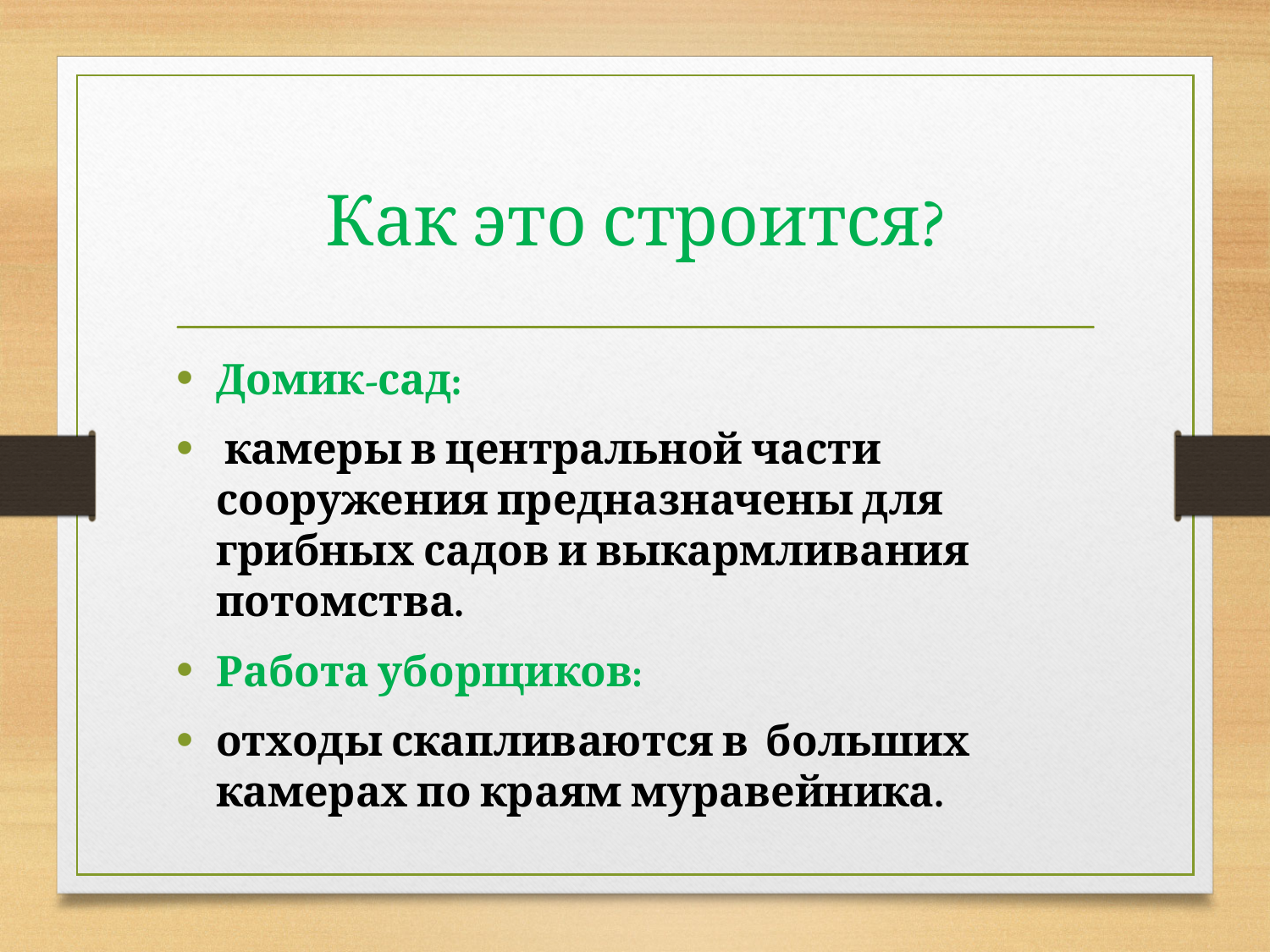

# Как это строится?
Домик-сад:
 камеры в центральной части сооружения предназначены для грибных садов и выкармливания потомства.
Работа уборщиков:
отходы скапливаются в  больших камерах по краям муравейника.